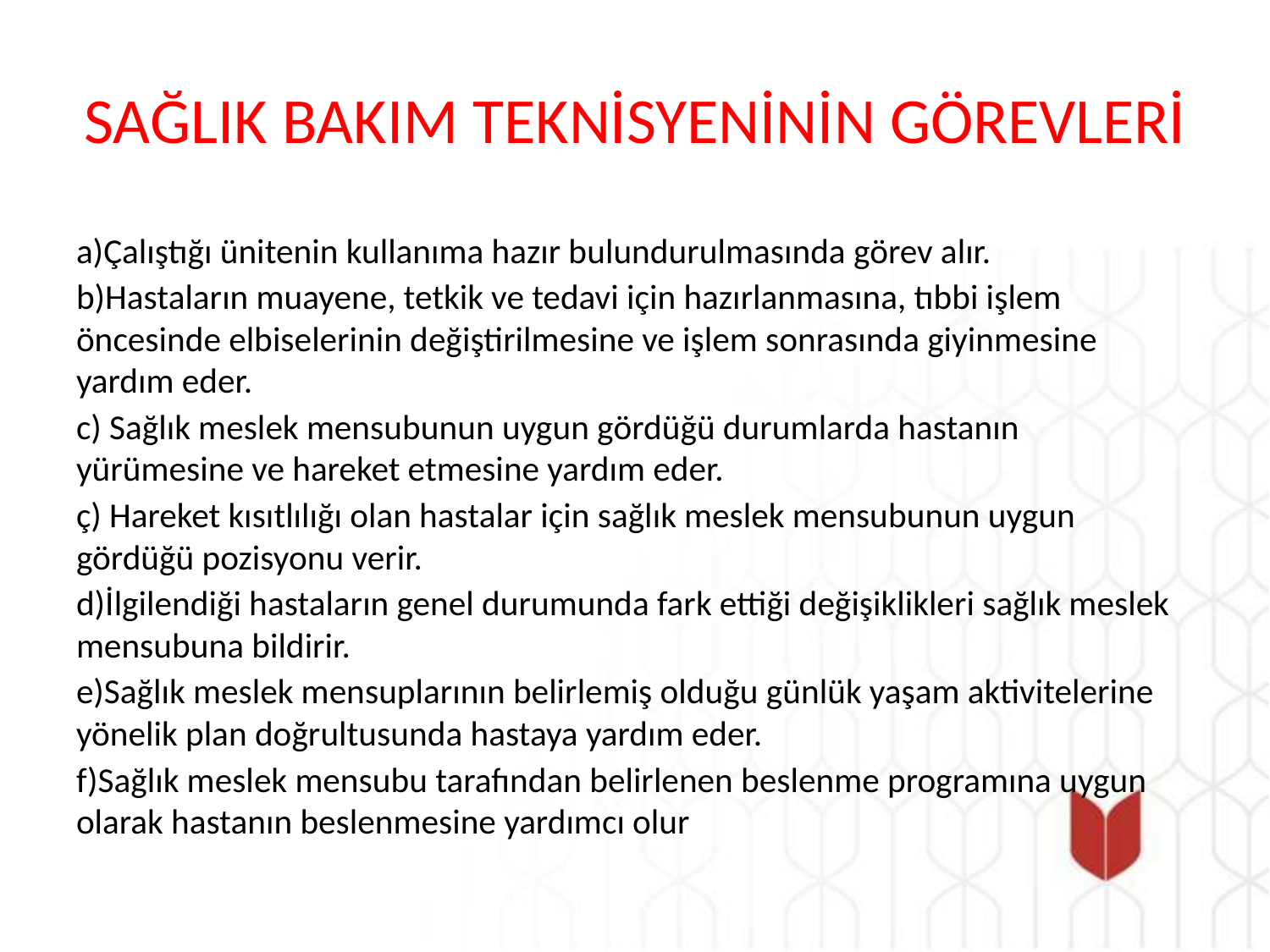

# SAĞLIK BAKIM TEKNİSYENİNİN GÖREVLERİ
a)Çalıştığı ünitenin kullanıma hazır bulundurulmasında görev alır.
b)Hastaların muayene, tetkik ve tedavi için hazırlanmasına, tıbbi işlem öncesinde elbiselerinin değiştirilmesine ve işlem sonrasında giyinmesine yardım eder.
c) Sağlık meslek mensubunun uygun gördüğü durumlarda hastanın yürümesine ve hareket etmesine yardım eder.
ç) Hareket kısıtlılığı olan hastalar için sağlık meslek mensubunun uygun gördüğü pozisyonu verir.
d)İlgilendiği hastaların genel durumunda fark ettiği değişiklikleri sağlık meslek mensubuna bildirir.
e)Sağlık meslek mensuplarının belirlemiş olduğu günlük yaşam aktivitelerine yönelik plan doğrultusunda hastaya yardım eder.
f)Sağlık meslek mensubu tarafından belirlenen beslenme programına uygun olarak hastanın beslenmesine yardımcı olur